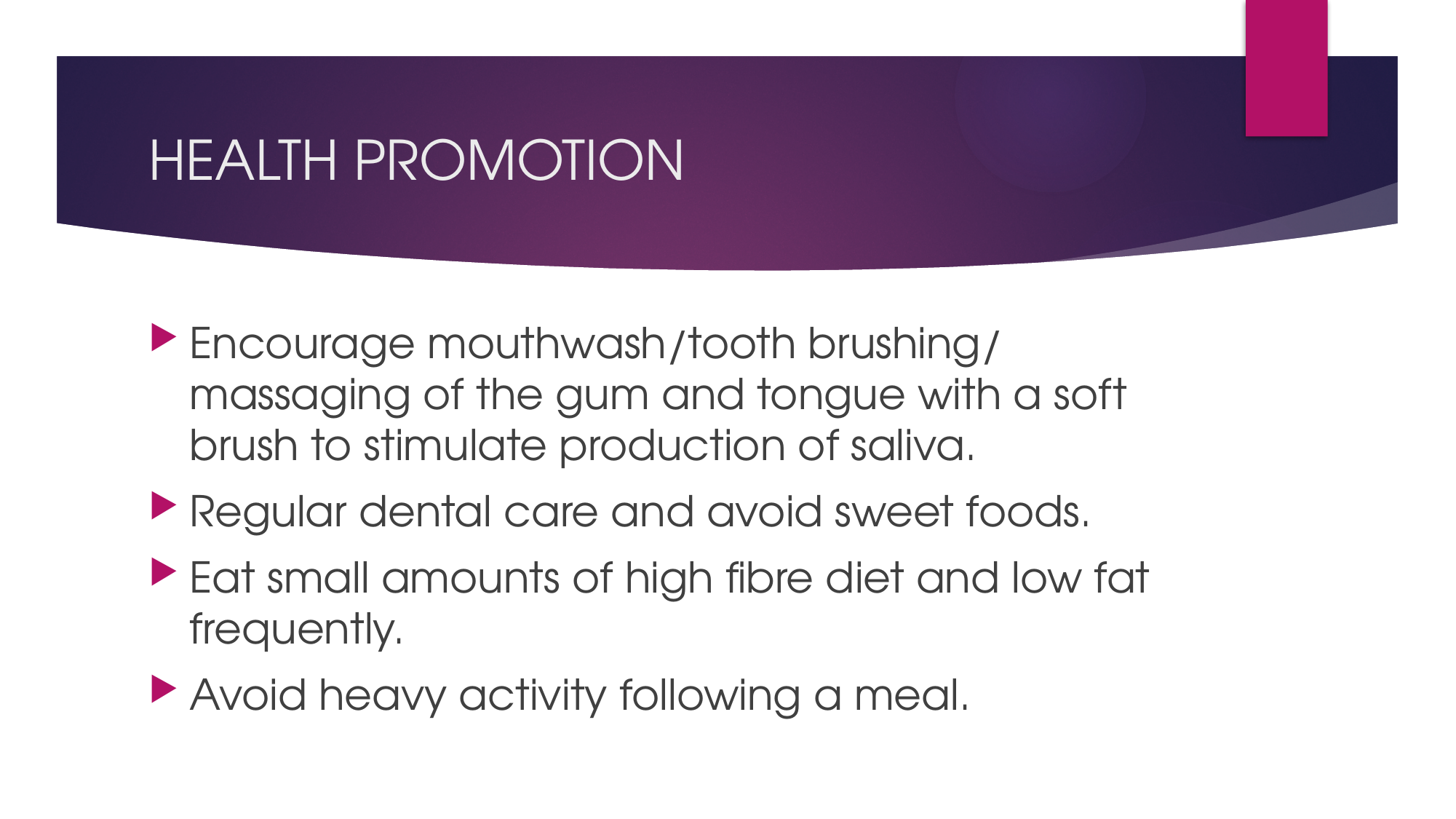

# HEALTH PROMOTION
Encourage mouthwash/tooth brushing/ massaging of the gum and tongue with a soft brush to stimulate production of saliva.
Regular dental care and avoid sweet foods.
Eat small amounts of high fibre diet and low fat frequently.
Avoid heavy activity following a meal.